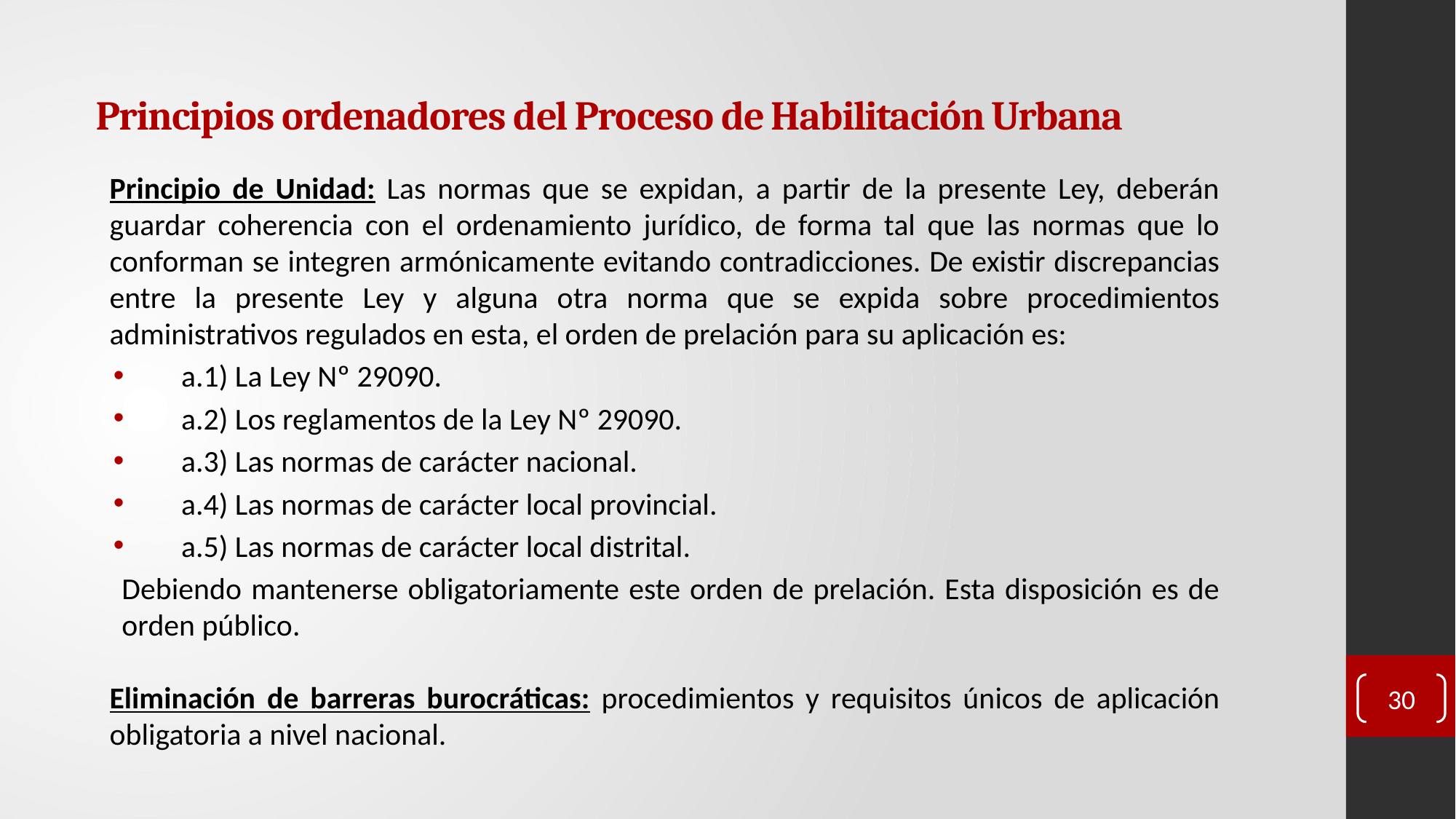

# Principios ordenadores del Proceso de Habilitación Urbana
Principio de Unidad: Las normas que se expidan, a partir de la presente Ley, deberán guardar coherencia con el ordenamiento jurídico, de forma tal que las normas que lo conforman se integren armónicamente evitando contradicciones. De existir discrepancias entre la presente Ley y alguna otra norma que se expida sobre procedimientos administrativos regulados en esta, el orden de prelación para su aplicación es:
     a.1) La Ley Nº 29090.
     a.2) Los reglamentos de la Ley Nº 29090.
     a.3) Las normas de carácter nacional.
     a.4) Las normas de carácter local provincial.
     a.5) Las normas de carácter local distrital.
Debiendo mantenerse obligatoriamente este orden de prelación. Esta disposición es de orden público.

Eliminación de barreras burocráticas: procedimientos y requisitos únicos de aplicación obligatoria a nivel nacional.

30